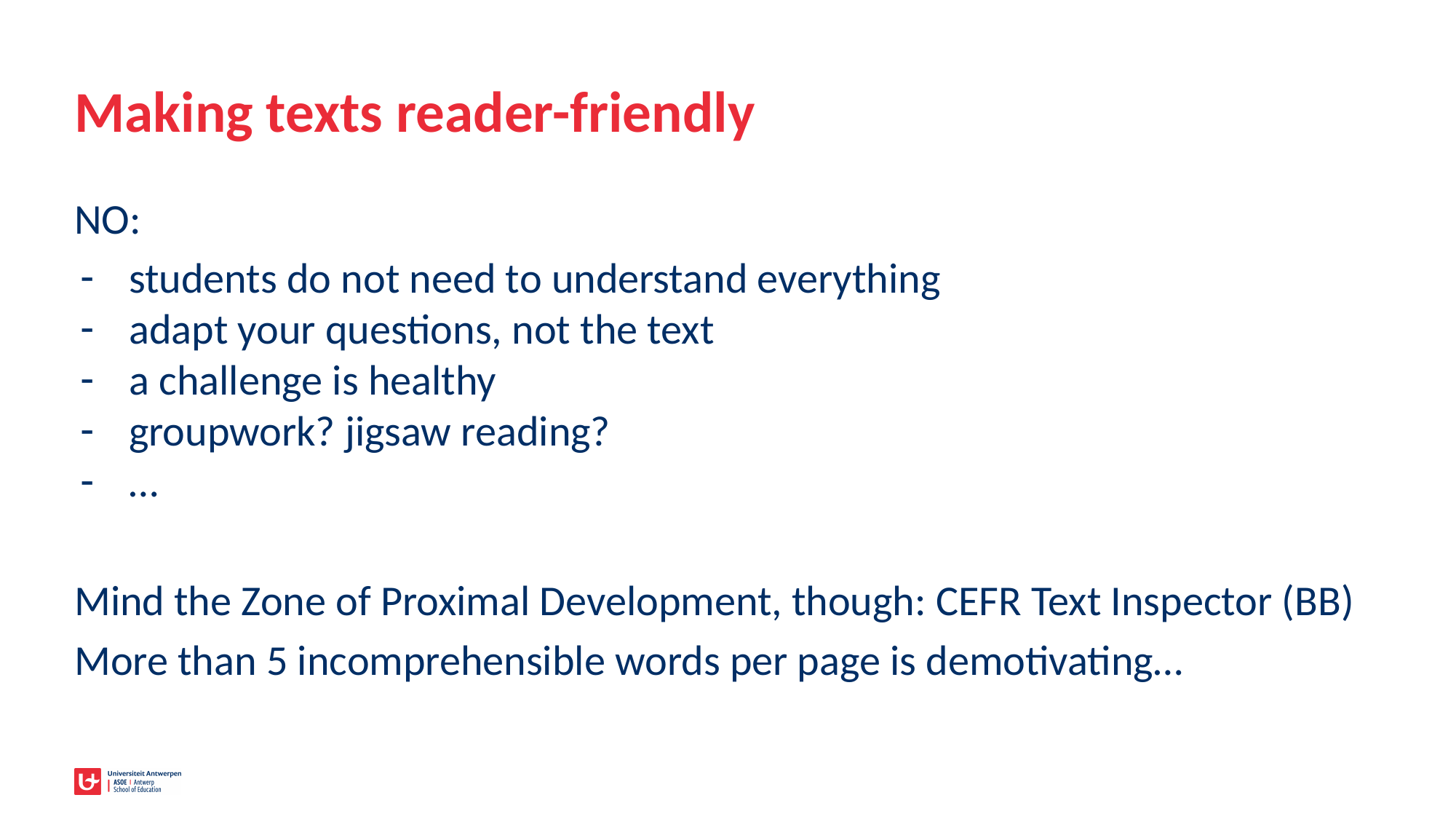

# Making texts reader-friendly
NO:
students do not need to understand everything
adapt your questions, not the text
a challenge is healthy
groupwork? jigsaw reading?
…

Mind the Zone of Proximal Development, though: CEFR Text Inspector (BB)
More than 5 incomprehensible words per page is demotivating…